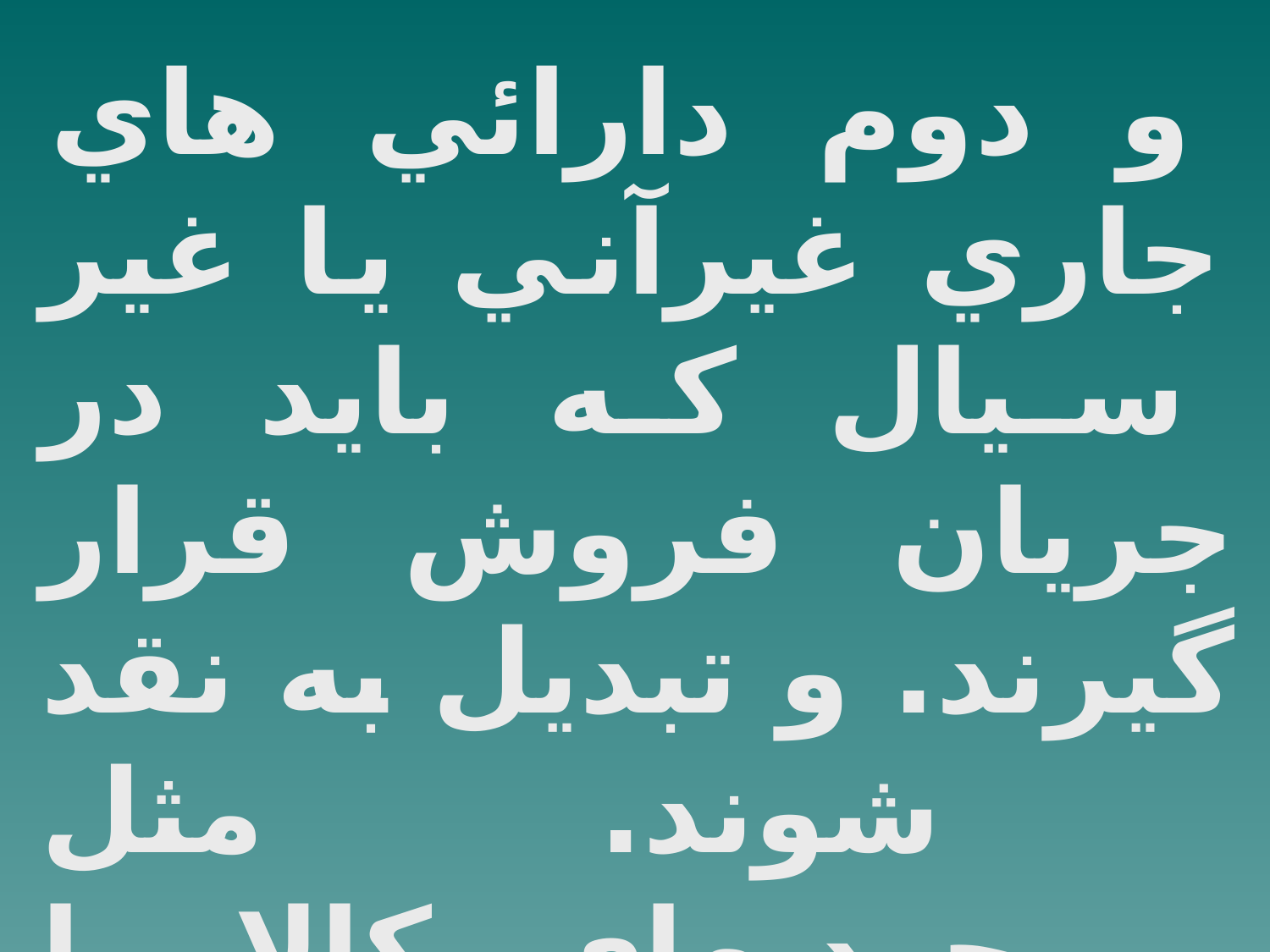

و دوم دارائي هاي جاري غيرآني يا غير سيال كه بايد در جريان فروش قرار گيرند. و تبديل به نقد شوند. مثل موجوديهاي كالا يا دارائيهاي جاري مصرف شونده .